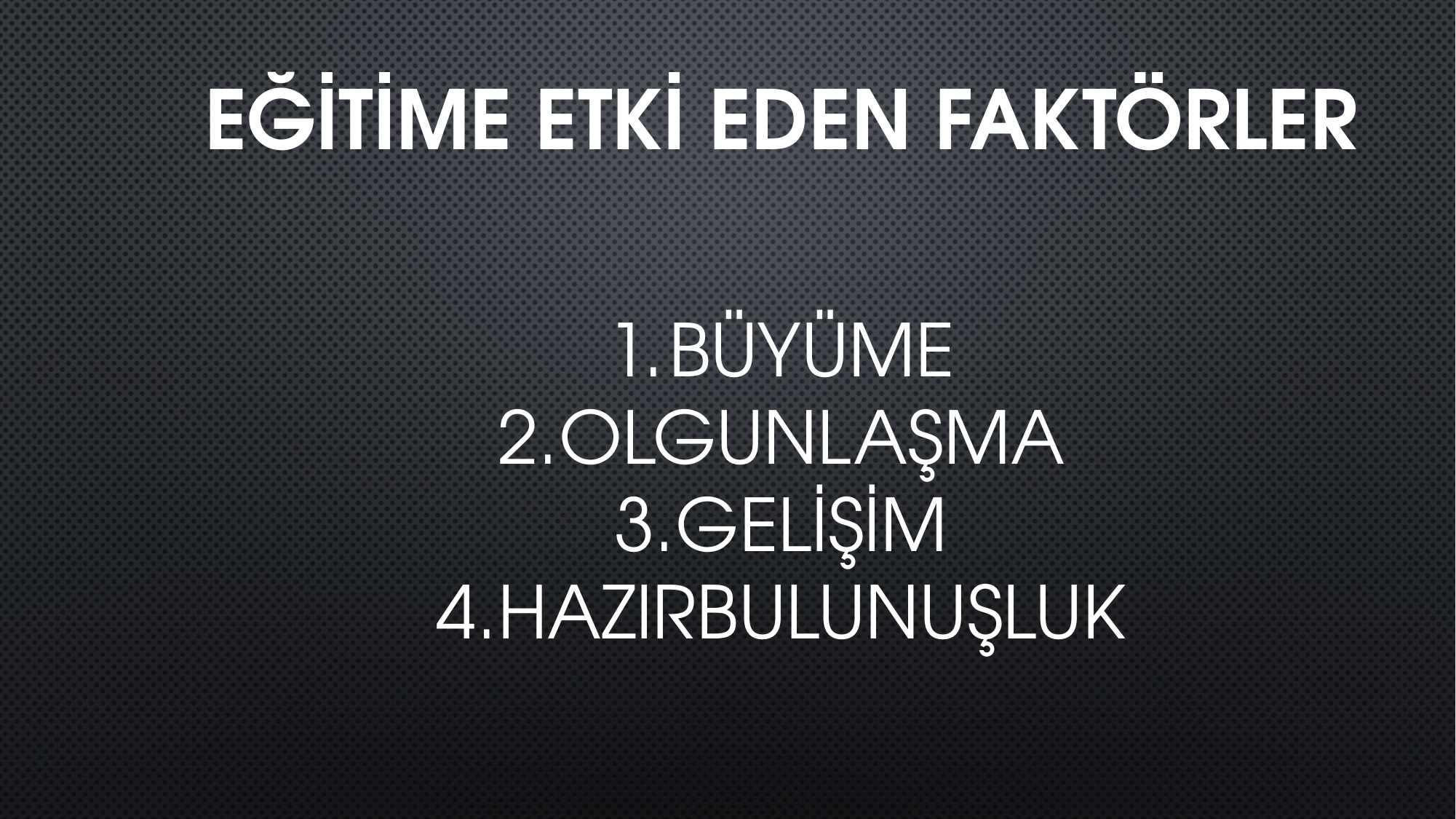

EĞİTİME ETKİ EDEN FAKTÖRLER

BÜYÜME
OLGUNLAŞMA
GELİŞİM
HAZIRBULUNUŞLUK